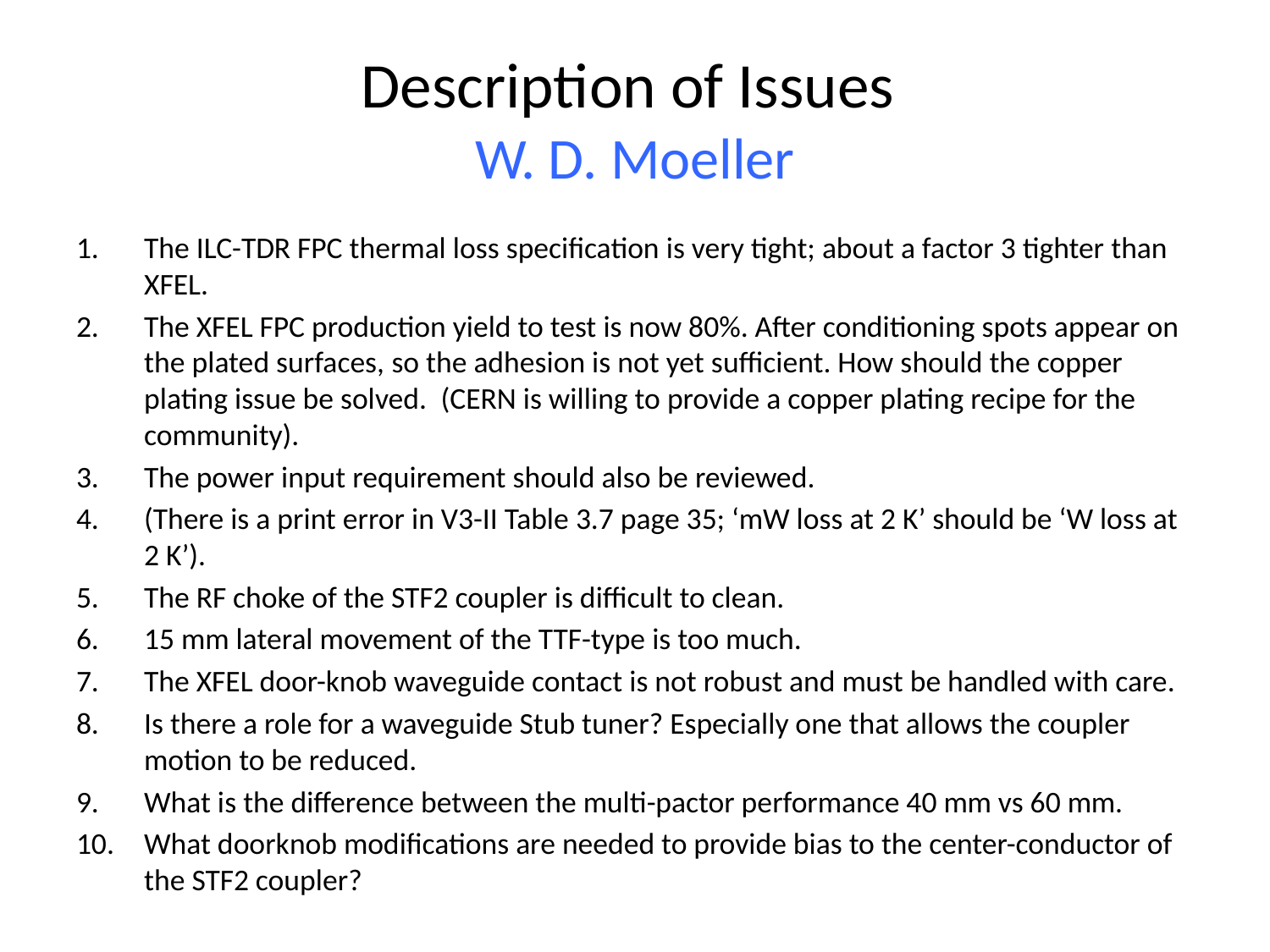

# Description of Issues W. D. Moeller
The ILC-TDR FPC thermal loss specification is very tight; about a factor 3 tighter than XFEL.
The XFEL FPC production yield to test is now 80%. After conditioning spots appear on the plated surfaces, so the adhesion is not yet sufficient. How should the copper plating issue be solved.  (CERN is willing to provide a copper plating recipe for the community).
The power input requirement should also be reviewed.
(There is a print error in V3-II Table 3.7 page 35; ‘mW loss at 2 K’ should be ‘W loss at 2 K’).
The RF choke of the STF2 coupler is difficult to clean.
15 mm lateral movement of the TTF-type is too much.
The XFEL door-knob waveguide contact is not robust and must be handled with care.
Is there a role for a waveguide Stub tuner? Especially one that allows the coupler motion to be reduced.
What is the difference between the multi-pactor performance 40 mm vs 60 mm.
What doorknob modifications are needed to provide bias to the center-conductor of the STF2 coupler?